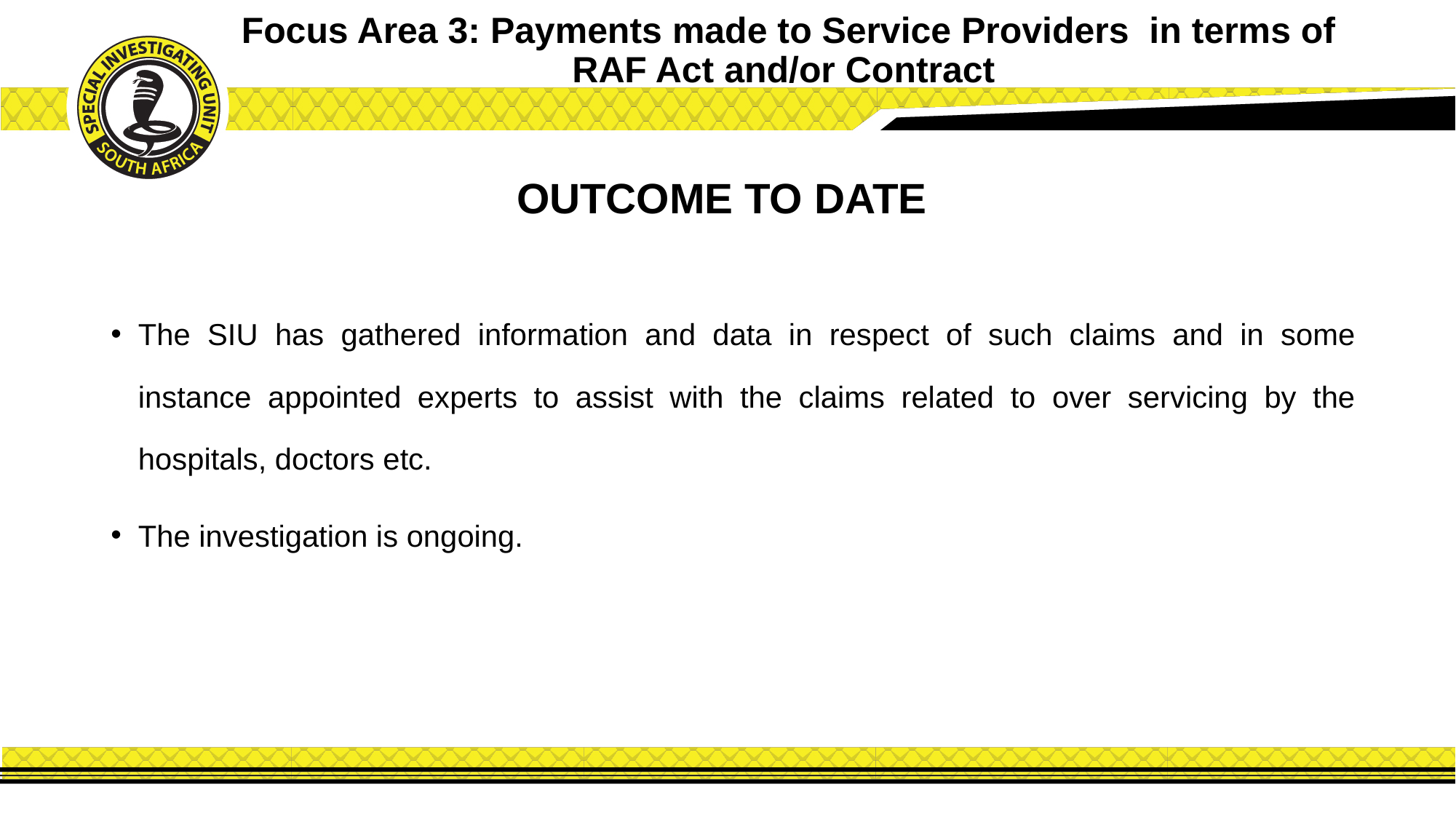

Focus Area 3: Payments made to Service Providers  in terms of RAF Act and/or Contract
# OUTCOME TO DATE
The SIU has gathered information and data in respect of such claims and in some instance appointed experts to assist with the claims related to over servicing by the hospitals, doctors etc.
The investigation is ongoing.